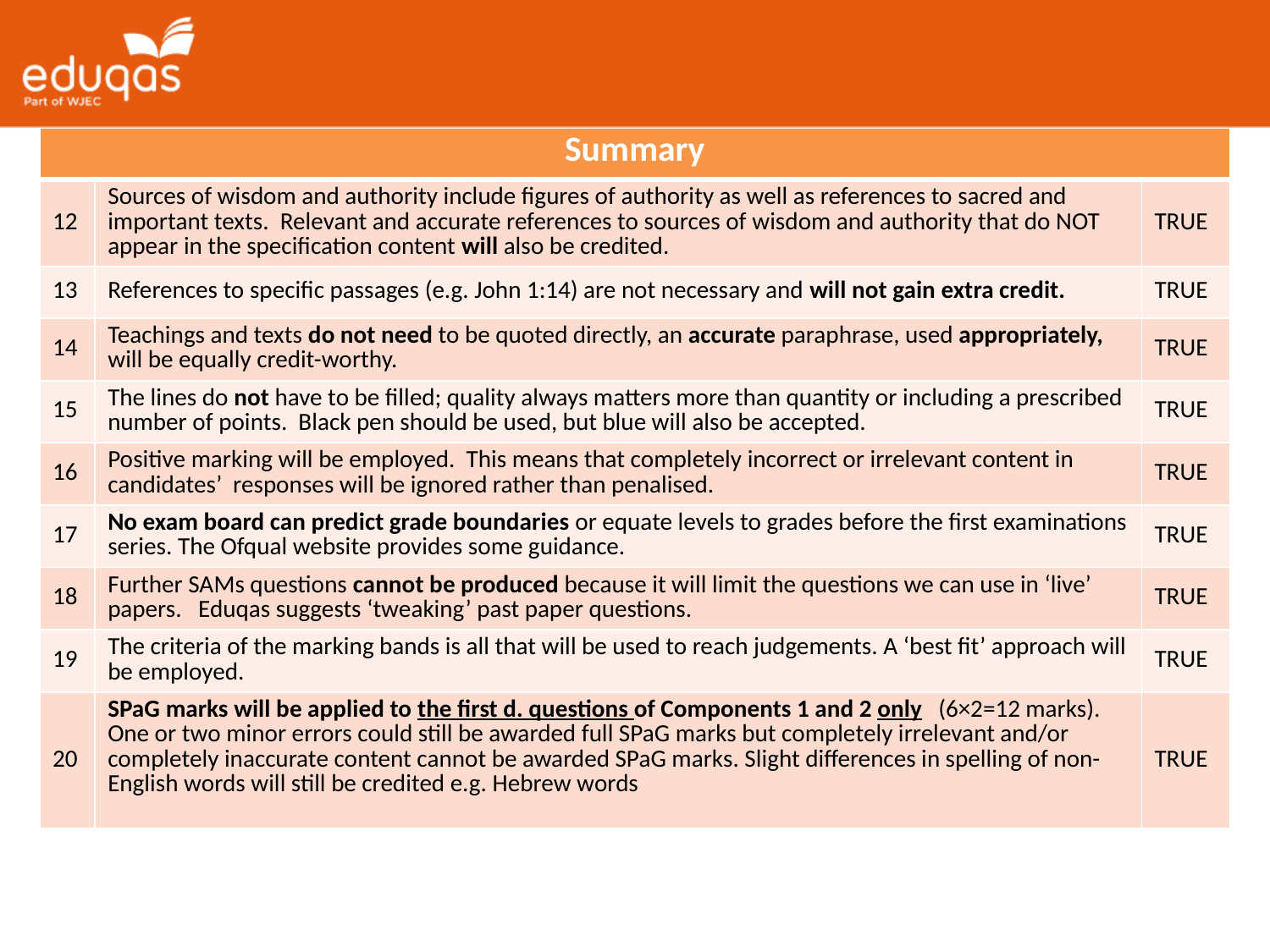

| Summary |  |  |
| --- | --- | --- |
| 12 | Sources of wisdom and authority include figures of authority as well as references to sacred and important texts. Relevant and accurate references to sources of wisdom and authority that do NOT appear in the specification content will also be credited. | TRUE |
| 13 | References to specific passages (e.g. John 1:14) are not necessary and will not gain extra credit. | TRUE |
| 14 | Teachings and texts do not need to be quoted directly, an accurate paraphrase, used appropriately, will be equally credit-worthy. | TRUE |
| 15 | The lines do not have to be filled; quality always matters more than quantity or including a prescribed number of points. Black pen should be used, but blue will also be accepted. | TRUE |
| 16 | Positive marking will be employed. This means that completely incorrect or irrelevant content in candidates’ responses will be ignored rather than penalised. | TRUE |
| 17 | No exam board can predict grade boundaries or equate levels to grades before the first examinations series. The Ofqual website provides some guidance. | TRUE |
| 18 | Further SAMs questions cannot be produced because it will limit the questions we can use in ‘live’ papers. Eduqas suggests ‘tweaking’ past paper questions. | TRUE |
| 19 | The criteria of the marking bands is all that will be used to reach judgements. A ‘best fit’ approach will be employed. | TRUE |
| 20 | SPaG marks will be applied to the first d. questions of Components 1 and 2 only (6×2=12 marks). One or two minor errors could still be awarded full SPaG marks but completely irrelevant and/or completely inaccurate content cannot be awarded SPaG marks. Slight differences in spelling of non-English words will still be credited e.g. Hebrew words | TRUE |